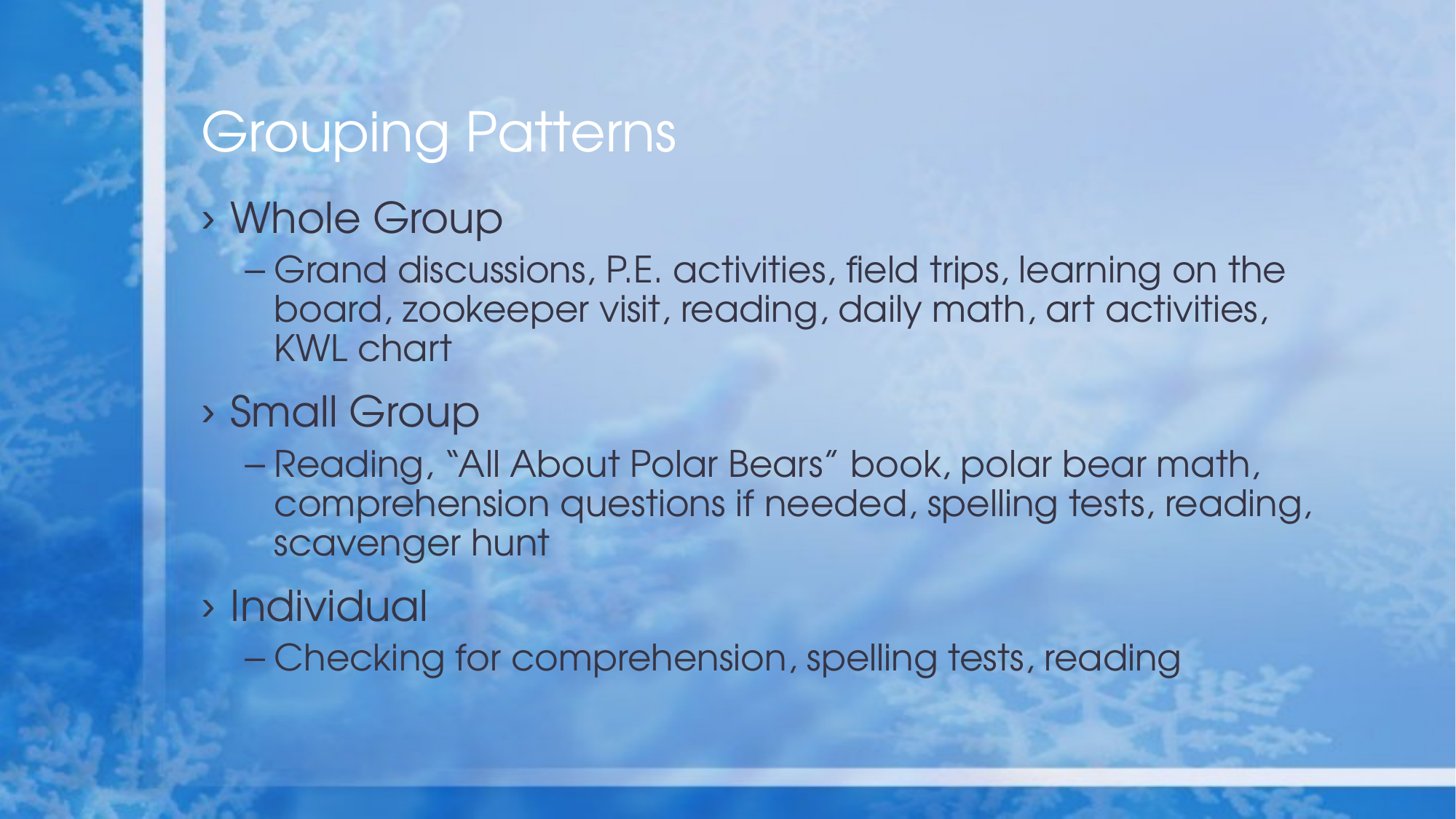

# Grouping Patterns
Whole Group
Grand discussions, P.E. activities, field trips, learning on the board, zookeeper visit, reading, daily math, art activities, KWL chart
Small Group
Reading, “All About Polar Bears” book, polar bear math, comprehension questions if needed, spelling tests, reading, scavenger hunt
Individual
Checking for comprehension, spelling tests, reading